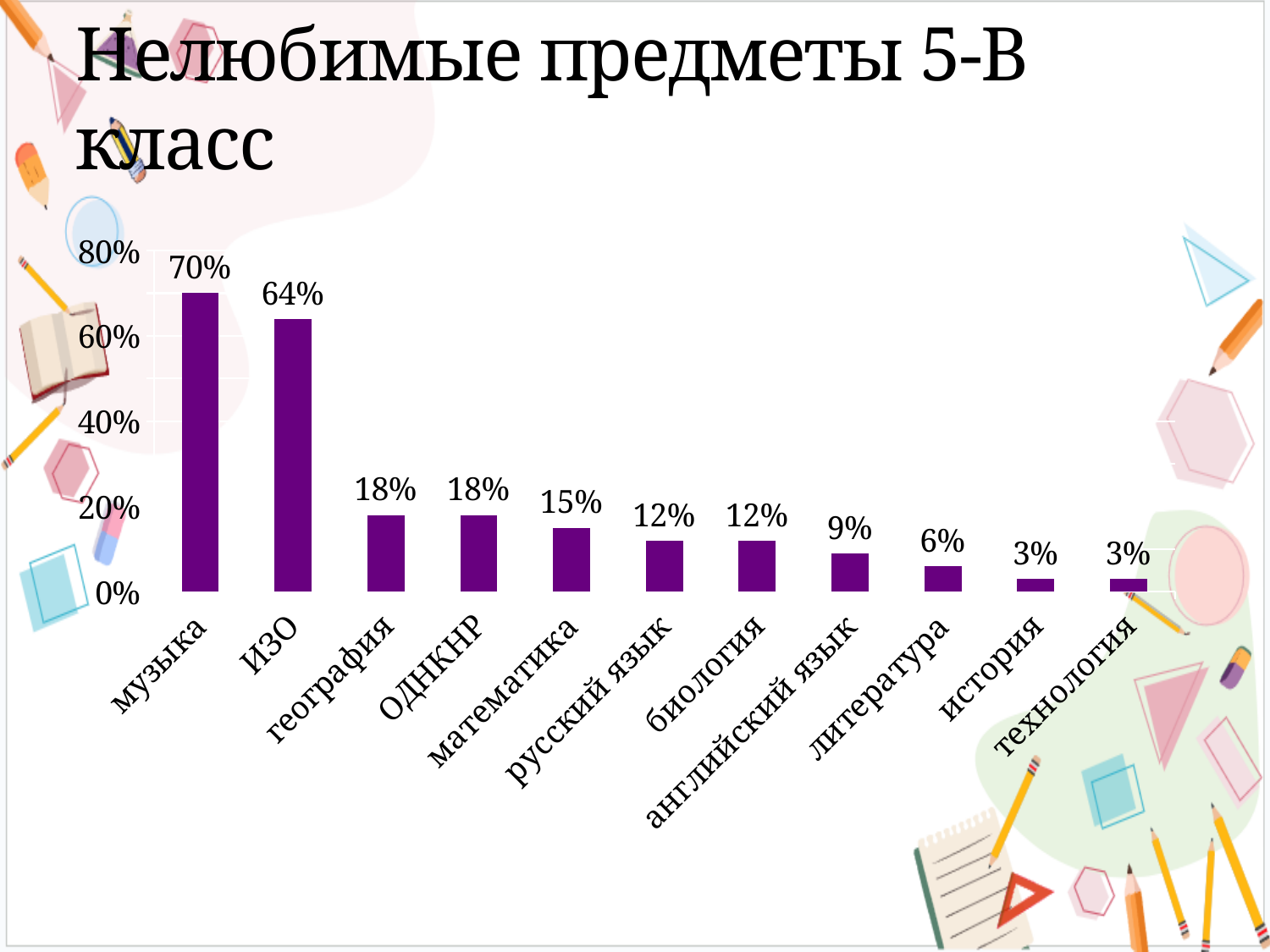

# Нелюбимые предметы 5-В класс

### Chart

| Category | 5-В |
|---|---|
| музыка | 0.7 |
| ИЗО | 0.64 |
| география | 0.18 |
| ОДНКНР | 0.18 |
| математика | 0.15 |
| русский язык | 0.12 |
| биология | 0.12 |
| английский язык | 0.09 |
| литература | 0.06 |
| история | 0.03 |
| технология | 0.03 |